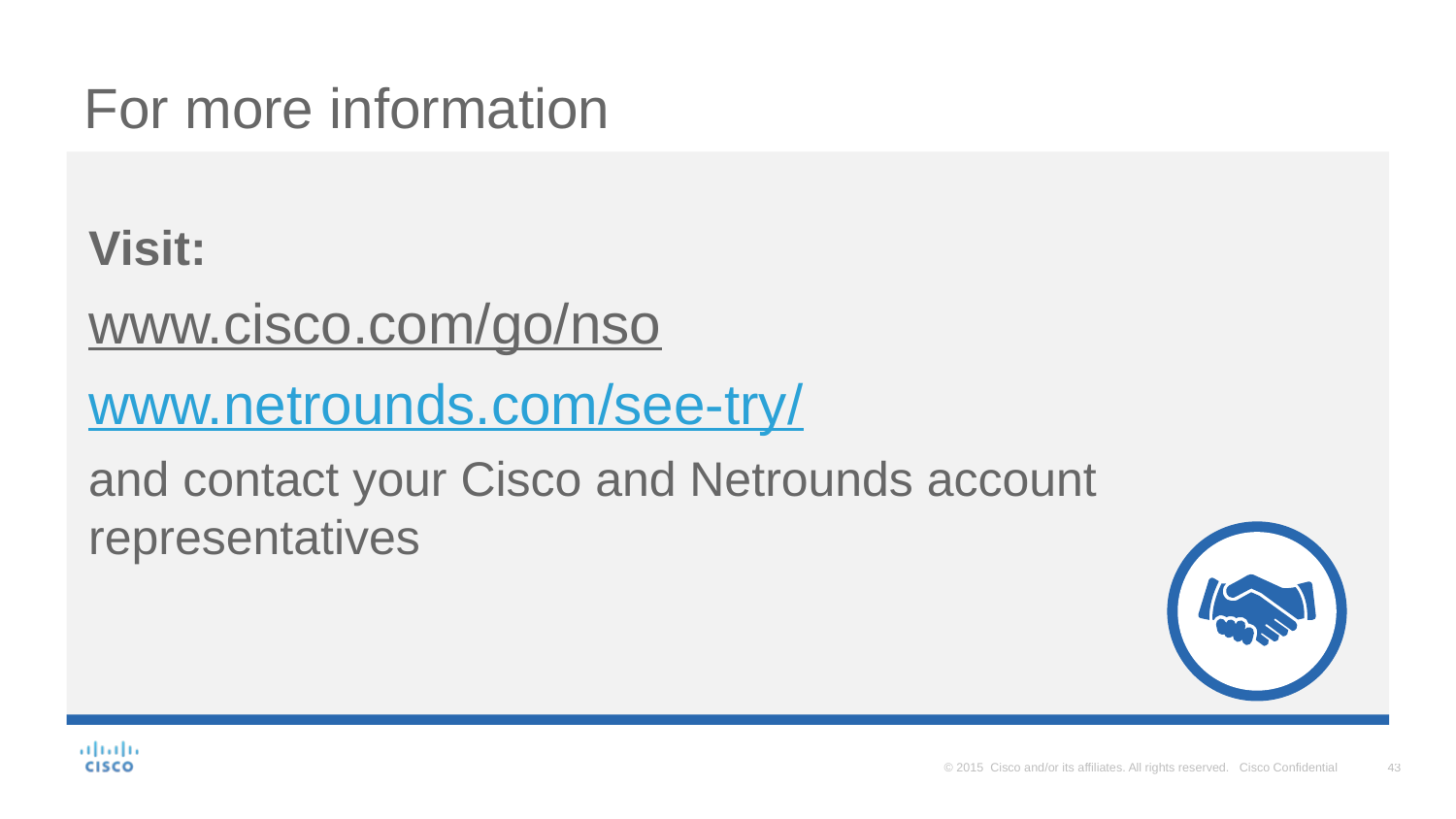

# For more information

Visit:
www.cisco.com/go/nso
www.netrounds.com/see-try/
and contact your Cisco and Netrounds account representatives